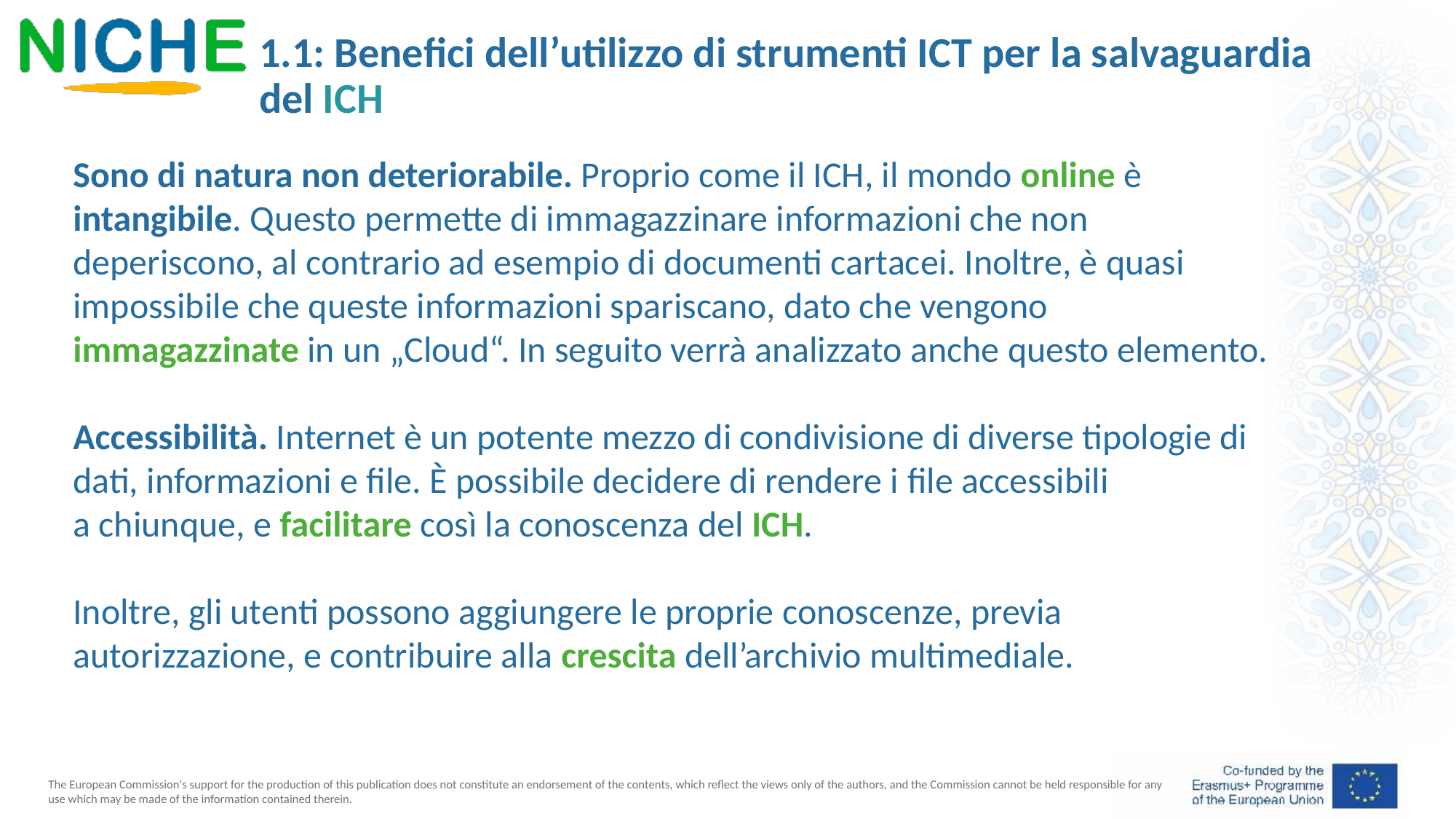

1.1: Benefici dell’utilizzo di strumenti ICT per la salvaguardia del ICH
Sono di natura non deteriorabile. Proprio come il ICH, il mondo online è intangibile. Questo permette di immagazzinare informazioni che non deperiscono, al contrario ad esempio di documenti cartacei. Inoltre, è quasi impossibile che queste informazioni spariscano, dato che vengono immagazzinate in un „Cloud“. In seguito verrà analizzato anche questo elemento.

Accessibilità. Internet è un potente mezzo di condivisione di diverse tipologie di dati, informazioni e file. È possibile decidere di rendere i file accessibili a chiunque, e facilitare così la conoscenza del ICH.

Inoltre, gli utenti possono aggiungere le proprie conoscenze, previa autorizzazione, e contribuire alla crescita dell’archivio multimediale.